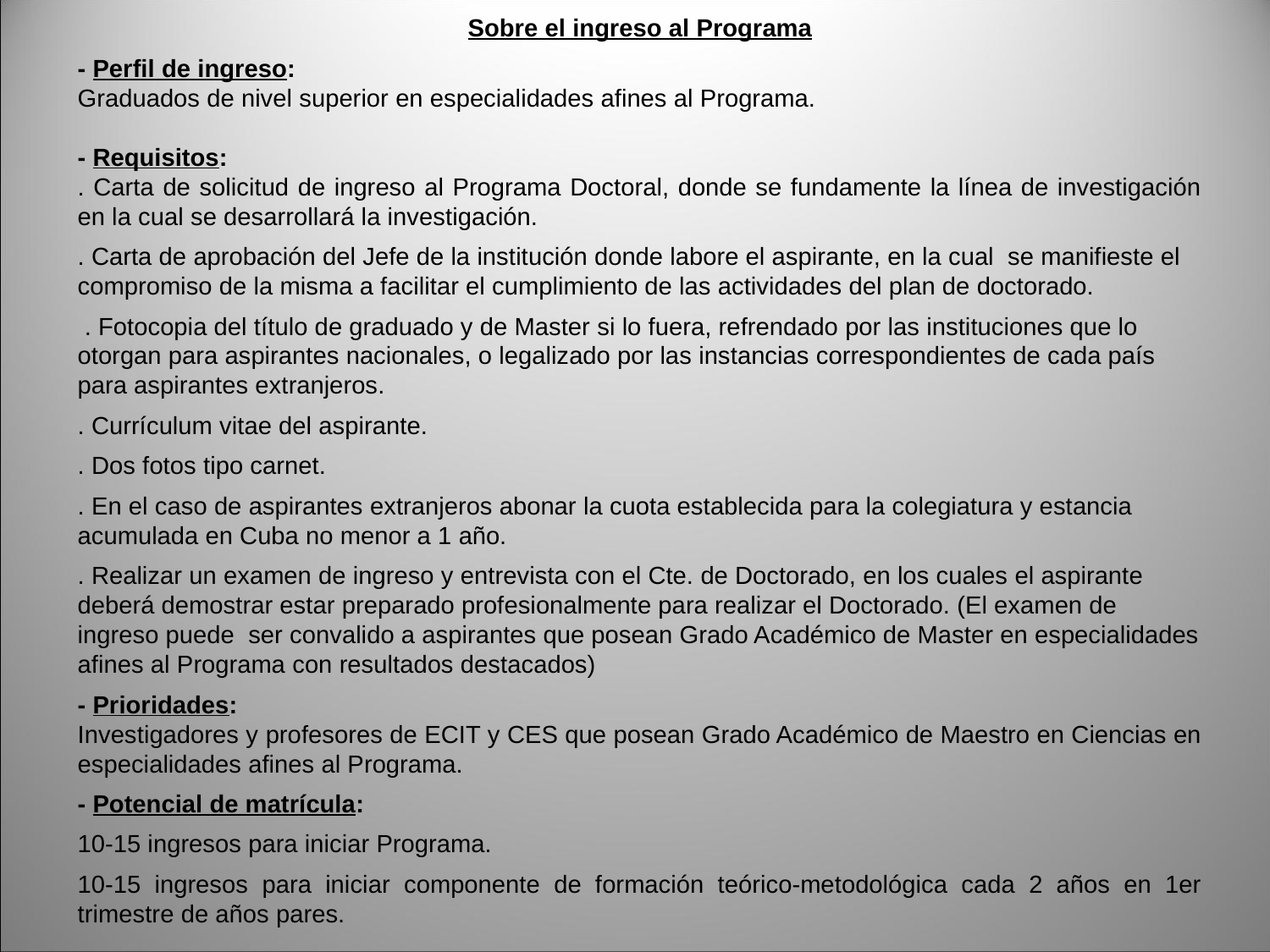

Sobre el ingreso al Programa
- Perfil de ingreso:
Graduados de nivel superior en especialidades afines al Programa.

- Requisitos:
. Carta de solicitud de ingreso al Programa Doctoral, donde se fundamente la línea de investigación en la cual se desarrollará la investigación.
. Carta de aprobación del Jefe de la institución donde labore el aspirante, en la cual  se manifieste el compromiso de la misma a facilitar el cumplimiento de las actividades del plan de doctorado.
 . Fotocopia del título de graduado y de Master si lo fuera, refrendado por las instituciones que lo otorgan para aspirantes nacionales, o legalizado por las instancias correspondientes de cada país para aspirantes extranjeros.
. Currículum vitae del aspirante.
. Dos fotos tipo carnet.
. En el caso de aspirantes extranjeros abonar la cuota establecida para la colegiatura y estancia acumulada en Cuba no menor a 1 año.
. Realizar un examen de ingreso y entrevista con el Cte. de Doctorado, en los cuales el aspirante deberá demostrar estar preparado profesionalmente para realizar el Doctorado. (El examen de ingreso puede  ser convalido a aspirantes que posean Grado Académico de Master en especialidades afines al Programa con resultados destacados)
- Prioridades:
Investigadores y profesores de ECIT y CES que posean Grado Académico de Maestro en Ciencias en especialidades afines al Programa.
- Potencial de matrícula:
10-15 ingresos para iniciar Programa.
10-15 ingresos para iniciar componente de formación teórico-metodológica cada 2 años en 1er trimestre de años pares.